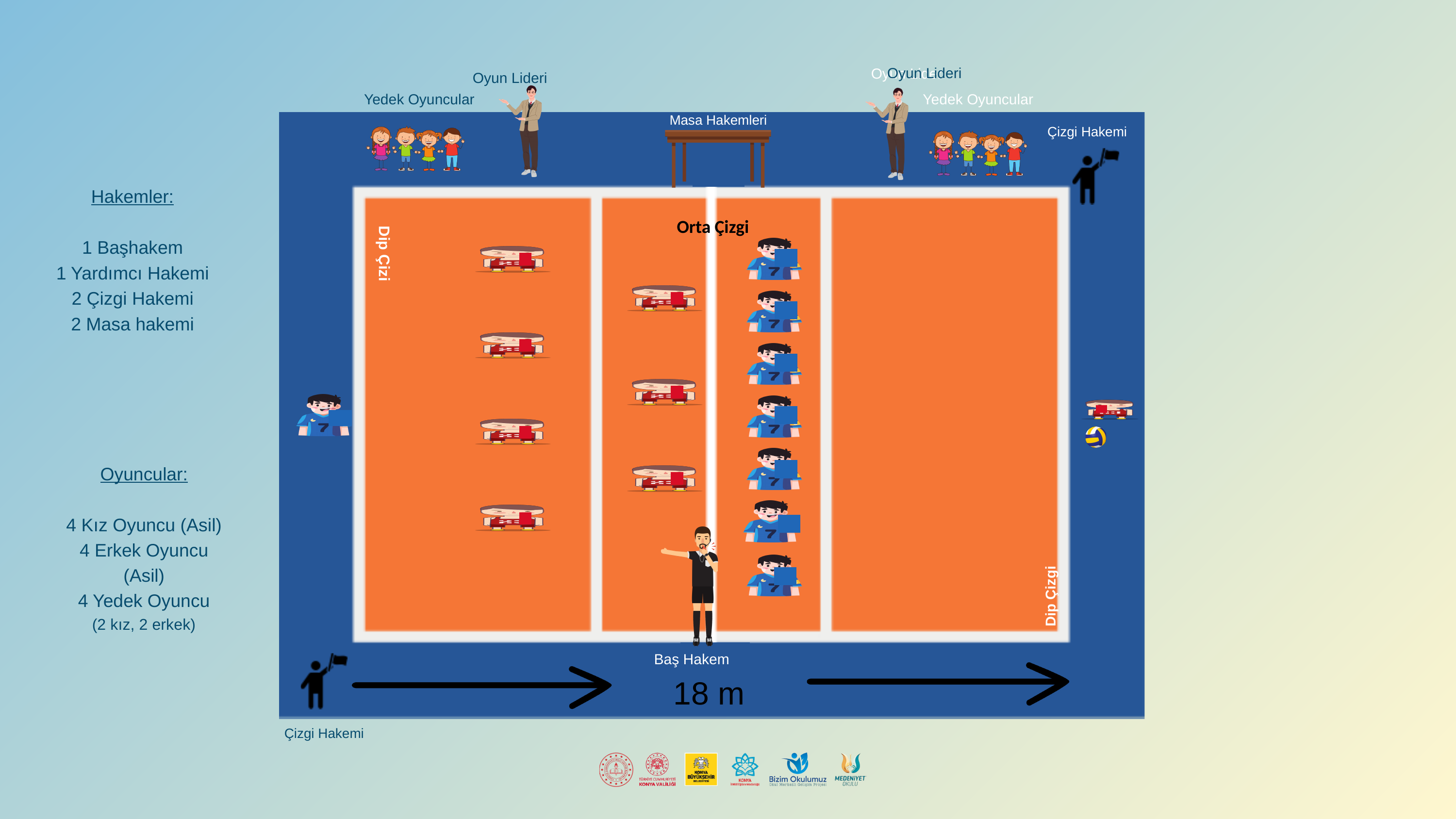

Oyun Lideri
Oyun Lideri
Oyun Lideri
Yedek Oyuncular
Yedek Oyuncular

Masa Hakemleri

Çizgi Hakemi

Baş Hakem

18 m

Çizgi Hakemi

Hakemler:

1 Başhakem
1 Yardımcı Hakemi
2 Çizgi Hakemi
2 Masa hakemi
Orta Çizgi
Dip Çizi
Oyuncular:

4 Kız Oyuncu (Asil)
4 Erkek Oyuncu (Asil)
4 Yedek Oyuncu
(2 kız, 2 erkek)
Dip Çizgi